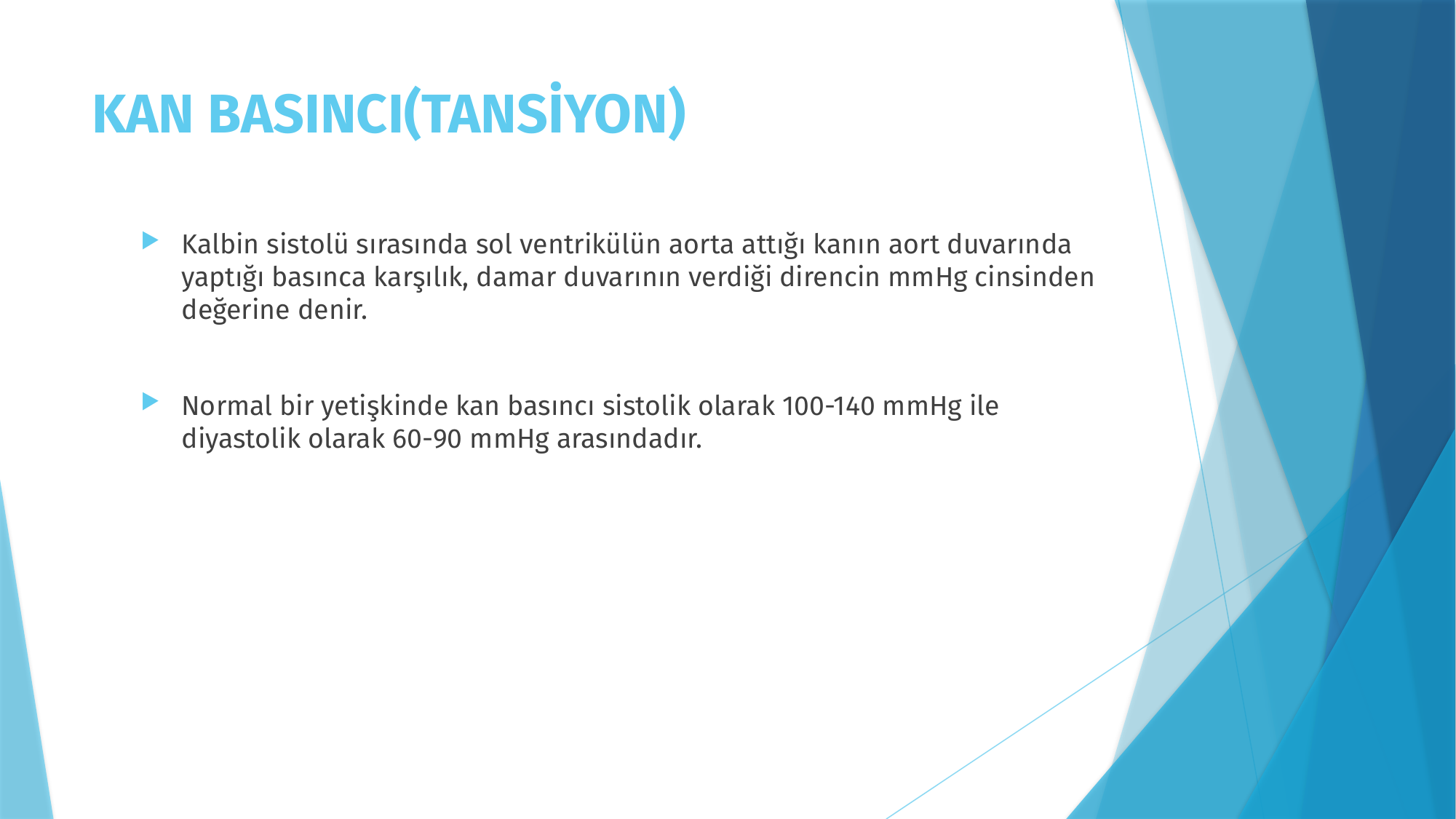

# KAN BASINCI(TANSİYON)
Kalbin sistolü sırasında sol ventrikülün aorta attığı kanın aort duvarında yaptığı basınca karşılık, damar duvarının verdiği direncin mmHg cinsinden değerine denir.

Normal bir yetişkinde kan basıncı sistolik olarak 100-140 mmHg ile diyastolik olarak 60-90 mmHg arasındadır.